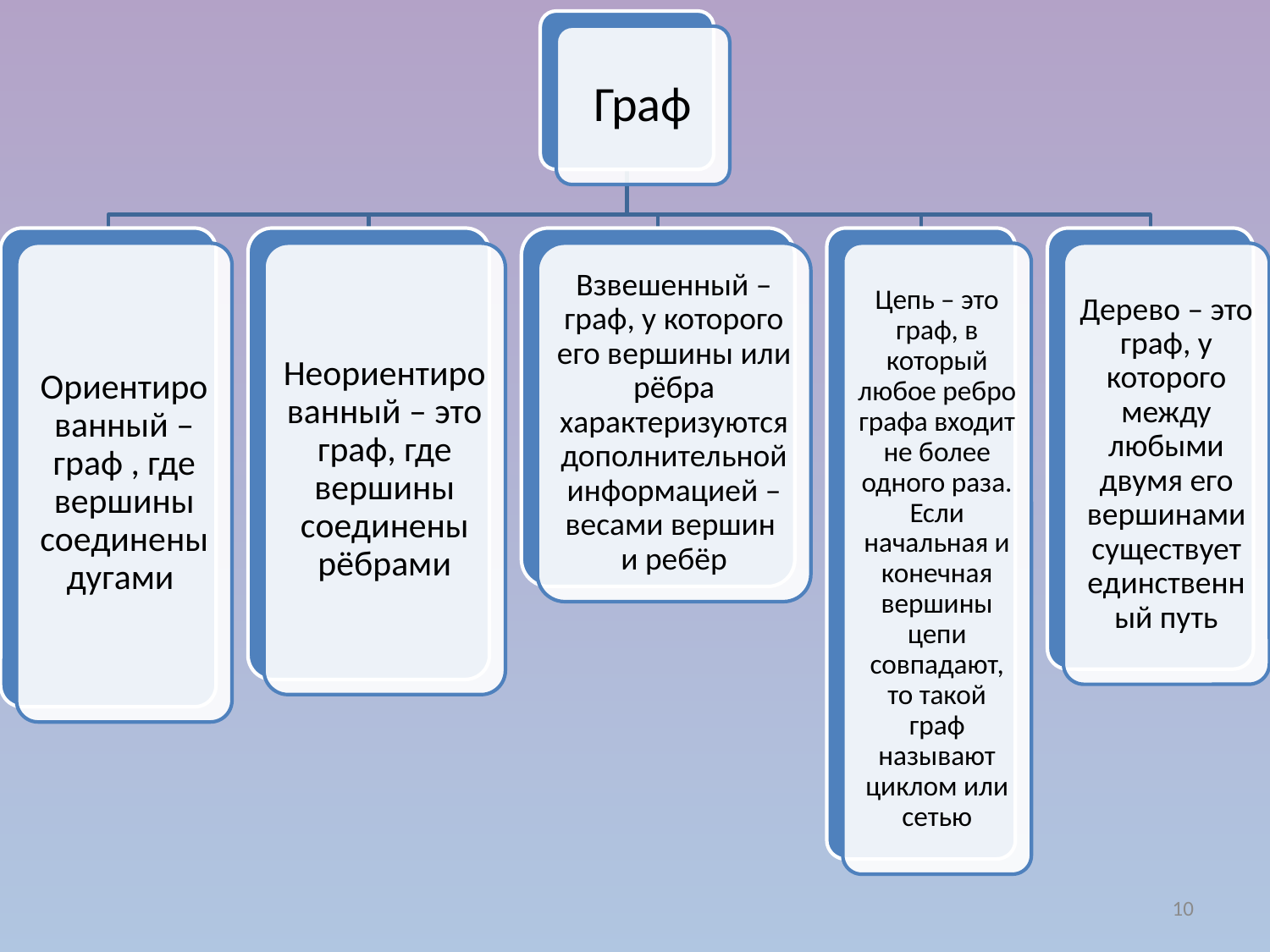

Граф
Ориентированный – граф , где вершины соединены дугами
Неориентированный – это граф, где вершины соединены рёбрами
Взвешенный – граф, у которого его вершины или рёбра характеризуются дополнительной информацией – весами вершин  и ребёр
Цепь – это граф, в который любое ребро графа входит не более одного раза. Если начальная и конечная вершины цепи совпадают, то такой граф называют циклом или сетью
Дерево – это граф, у которого между любыми двумя его вершинами существует единственный путь
10